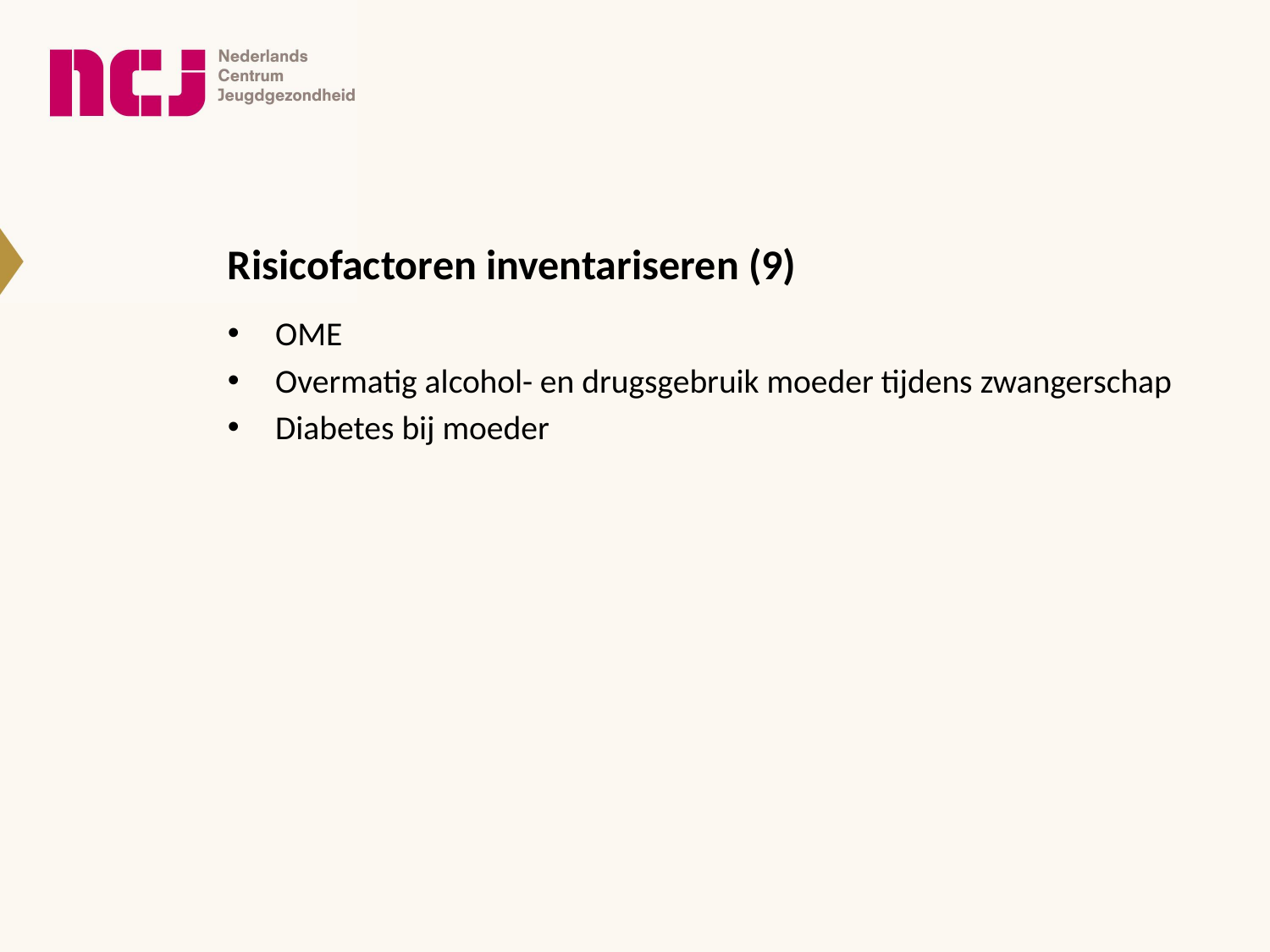

# Risicofactoren inventariseren (9)
OME
Overmatig alcohol- en drugsgebruik moeder tijdens zwangerschap
Diabetes bij moeder